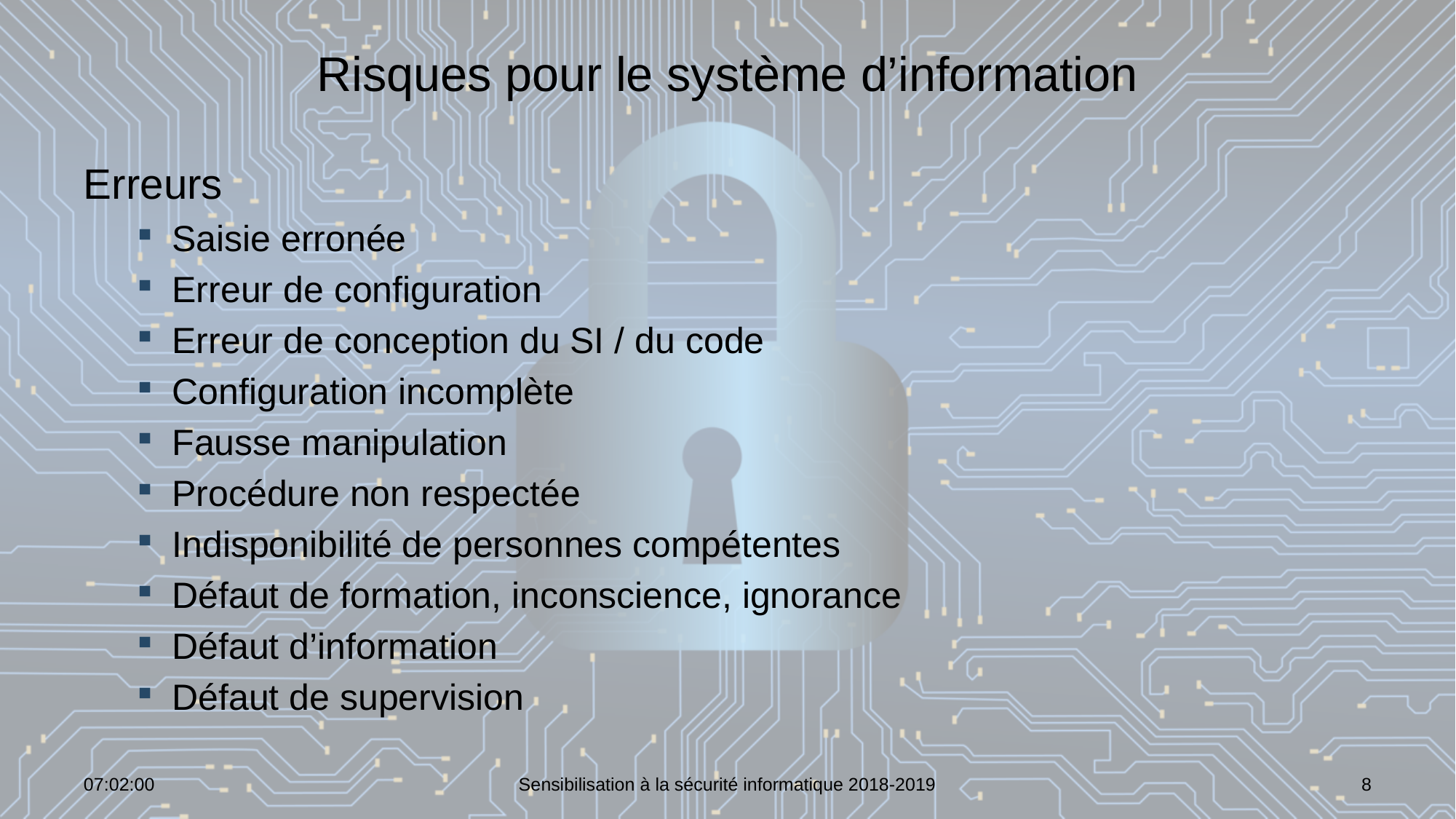

# Risques pour le système d’information
Erreurs
Saisie erronée
Erreur de configuration
Erreur de conception du SI / du code
Configuration incomplète
Fausse manipulation
Procédure non respectée
Indisponibilité de personnes compétentes
Défaut de formation, inconscience, ignorance
Défaut d’information
Défaut de supervision
07:02:00
Sensibilisation à la sécurité informatique 2018-2019
8